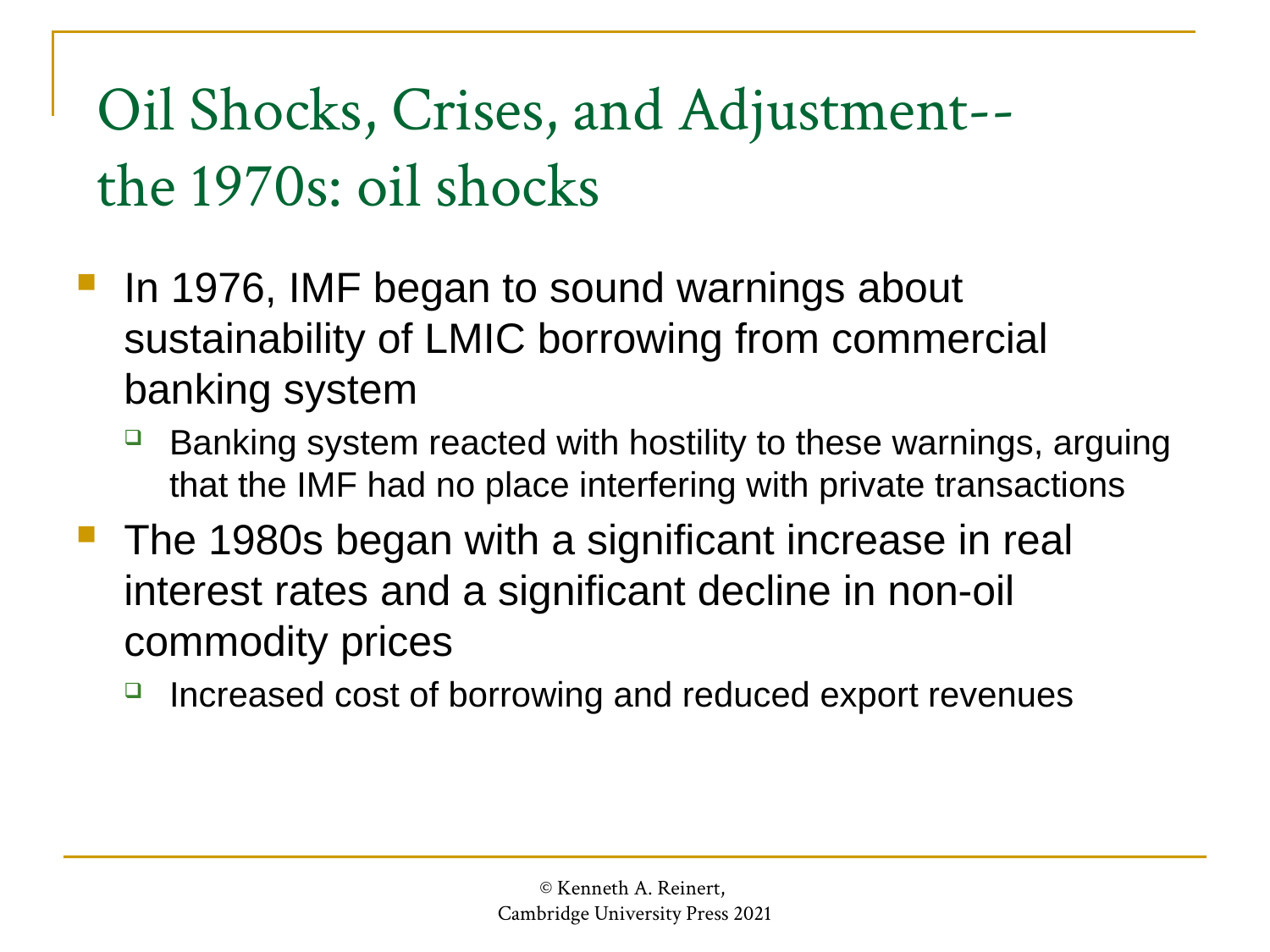

Oil Shocks, Crises, and Adjustment--
the 1970s: oil shocks
In 1976, IMF began to sound warnings about sustainability of LMIC borrowing from commercial banking system
Banking system reacted with hostility to these warnings, arguing that the IMF had no place interfering with private transactions
The 1980s began with a significant increase in real interest rates and a significant decline in non-oil commodity prices
Increased cost of borrowing and reduced export revenues

© Kenneth A. Reinert,
Cambridge University Press 2021